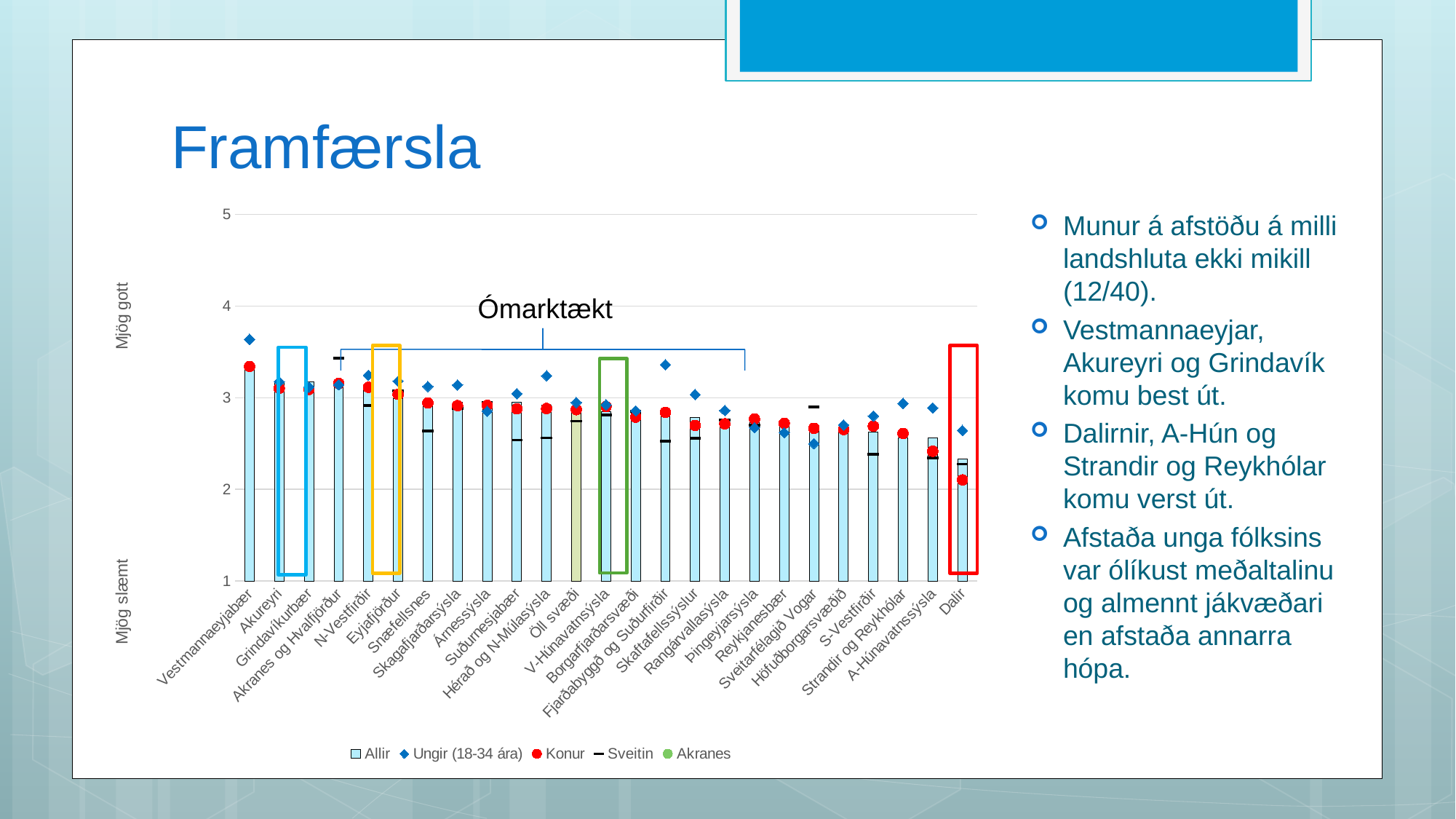

# Framfærsla

### Chart

| Category | Allir | Ungir (18-34 ára) | Konur | Sveitin | Akranes |
|---|---|---|---|---|---|
| Vestmannaeyjabær | 3.3300653594771243 | 3.6363636363636362 | 3.341614906832298 | None | None |
| Akureyri | 3.17601246105919 | 3.1744186046511627 | 3.102719033232628 | None | None |
| Grindavíkurbær | 3.1699029126213594 | 3.1153846153846154 | 3.09009009009009 | None | None |
| Akranes og Hvalfjörður | 3.151111111111111 | 3.140625 | 3.156378600823045 | 3.4285714285714284 | 3.13953488372093 |
| N-Vestfirðir | 3.0743639921722115 | 3.2459016393442623 | 3.1140684410646386 | 2.918918918918919 | None |
| Eyjafjörður | 2.9895287958115184 | 3.1818181818181817 | 3.037037037037037 | 3.0714285714285716 | None |
| Snæfellsnes | 2.961139896373057 | 3.123076923076923 | 2.943396226415094 | 2.64 | None |
| Skagafjarðarsýsla | 2.952861952861953 | 3.138888888888889 | 2.9135802469135803 | 2.8815789473684212 | None |
| Árnessýsla | 2.95021645021645 | 2.8524590163934427 | 2.9166666666666665 | 2.9456521739130435 | None |
| Suðurnesjabær | 2.949275362318841 | 3.0444444444444443 | 2.8785714285714286 | 2.5384615384615383 | None |
| Hérað og N-Múlasýsla | 2.920814479638009 | 3.24 | 2.8820754716981134 | 2.5625 | None |
| Öll svæði | 2.8989496559217676 | 2.947611710323575 | 2.8701532912533816 | 2.744496855345912 | None |
| V-Húnavatnsýsla | 2.848780487804878 | 2.923076923076923 | 2.9035087719298245 | 2.8152173913043477 | None |
| Borgarfjarðarsvæði | 2.846341463414634 | 2.857142857142857 | 2.788732394366197 | 2.8492063492063493 | None |
| Fjarðabyggð og Suðurfirðir | 2.844574780058651 | 3.36 | 2.83974358974359 | 2.5294117647058822 | None |
| Skaftafellssýslur | 2.7846715328467155 | 3.0344827586206895 | 2.697986577181208 | 2.5568181818181817 | None |
| Rangárvallasýsla | 2.7628865979381443 | 2.861111111111111 | 2.7151898734177213 | 2.7573529411764706 | None |
| Þingeyjarsýsla | 2.757834757834758 | 2.673469387755102 | 2.7675675675675677 | 2.7009345794392523 | None |
| Reykjanesbær | 2.707792207792208 | 2.618181818181818 | 2.721212121212121 | None | None |
| Sveitarfélagið Vogar | 2.6956521739130435 | 2.5 | 2.6666666666666665 | 2.9 | None |
| Höfuðborgarsvæðið | 2.6842629482071714 | 2.7021943573667713 | 2.654036243822076 | None | None |
| S-Vestfirðir | 2.6294416243654823 | 2.8 | 2.689655172413793 | 2.380952380952381 | None |
| Strandir og Reykhólar | 2.56390977443609 | 2.9375 | 2.611111111111111 | 2.611111111111111 | None |
| A-Húnavatnssýsla | 2.5585106382978724 | 2.888888888888889 | 2.4157303370786516 | 2.3461538461538463 | None |
| Dalir | 2.330188679245283 | 2.642857142857143 | 2.103448275862069 | 2.2758620689655173 | None |
Munur á afstöðu á milli landshluta ekki mikill (12/40).
Vestmannaeyjar, Akureyri og Grindavík komu best út.
Dalirnir, A-Hún og Strandir og Reykhólar komu verst út.
Afstaða unga fólksins var ólíkust meðaltalinu og almennt jákvæðari en afstaða annarra hópa.

Ómarktækt